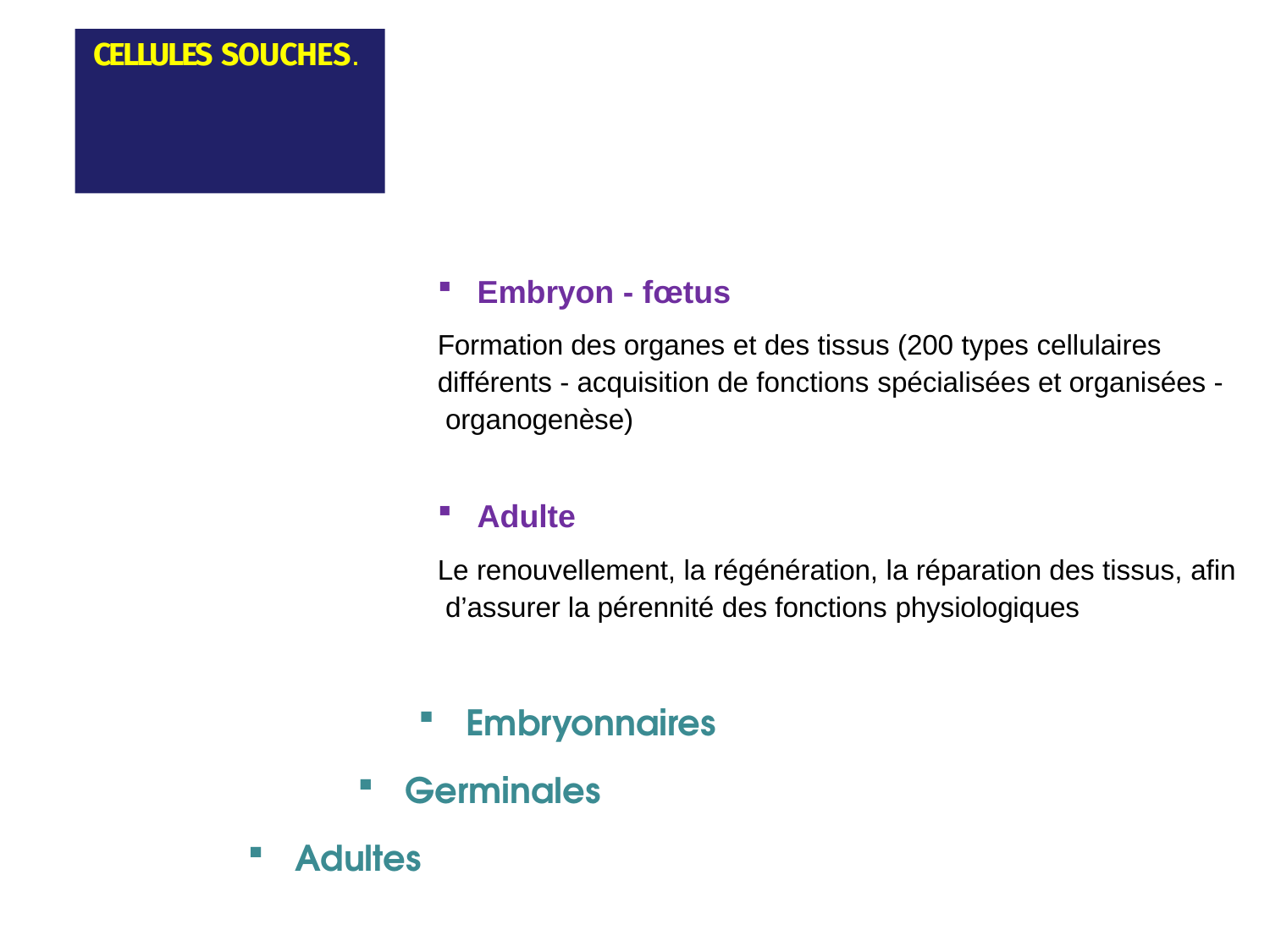

# CELLULES SOUCHES.

Embryon - fœtus
Formation des organes et des tissus (200 types cellulaires  différents - acquisition de fonctions spécialisées et organisées -  organogenèse)

Adulte
Le renouvellement, la régénération, la réparation des tissus, afin  d’assurer la pérennité des fonctions physiologiques

Embryonnaires
Germinales
Adultes